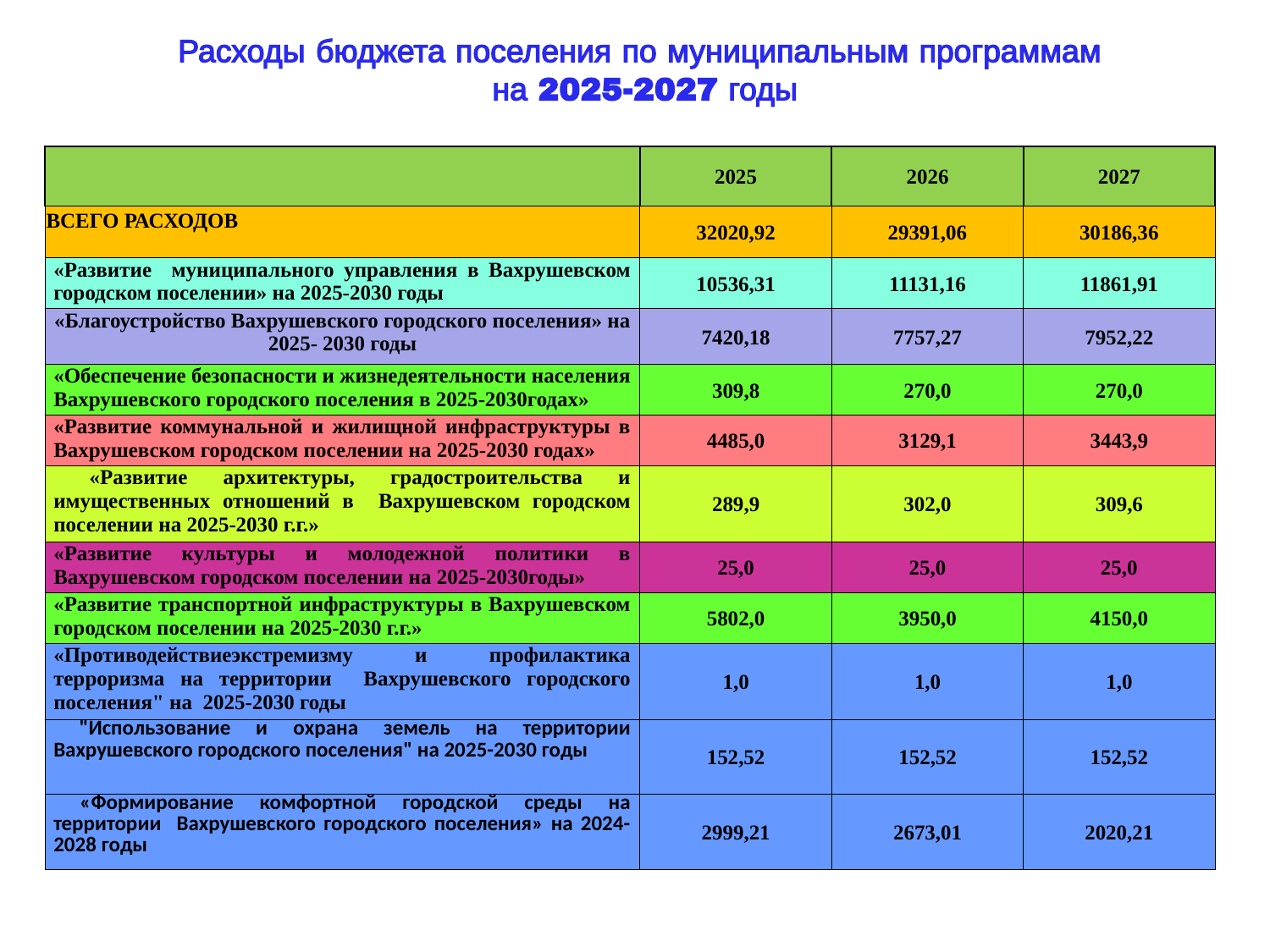

Расходы бюджета поселения по муниципальным программам
на 2025-2027 годы
Рзжддбьбььььсходы
|  | 2025 | 2026 | 2027 |
| --- | --- | --- | --- |
| ВСЕГО РАСХОДОВ | 32020,92 | 29391,06 | 30186,36 |
| «Развитие муниципального управления в Вахрушевском городском поселении» на 2025-2030 годы | 10536,31 | 11131,16 | 11861,91 |
| «Благоустройство Вахрушевского городского поселения» на 2025- 2030 годы | 7420,18 | 7757,27 | 7952,22 |
| «Обеспечение безопасности и жизнедеятельности населения Вахрушевского городского поселения в 2025-2030годах» | 309,8 | 270,0 | 270,0 |
| «Развитие коммунальной и жилищной инфраструктуры в Вахрушевском городском поселении на 2025-2030 годах» | 4485,0 | 3129,1 | 3443,9 |
| «Развитие архитектуры, градостроительства и имущественных отношений в Вахрушевском городском поселении на 2025-2030 г.г.» | 289,9 | 302,0 | 309,6 |
| «Развитие культуры и молодежной политики в Вахрушевском городском поселении на 2025-2030годы» | 25,0 | 25,0 | 25,0 |
| «Развитие транспортной инфраструктуры в Вахрушевском городском поселении на 2025-2030 г.г.» | 5802,0 | 3950,0 | 4150,0 |
| «Противодействиеэкстремизму и профилактика терроризма на территории Вахрушевского городского поселения" на 2025-2030 годы | 1,0 | 1,0 | 1,0 |
| "Использование и охрана земель на территории Вахрушевского городского поселения" на 2025-2030 годы | 152,52 | 152,52 | 152,52 |
| «Формирование комфортной городской среды на территории Вахрушевского городского поселения» на 2024-2028 годы | 2999,21 | 2673,01 | 2020,21 |